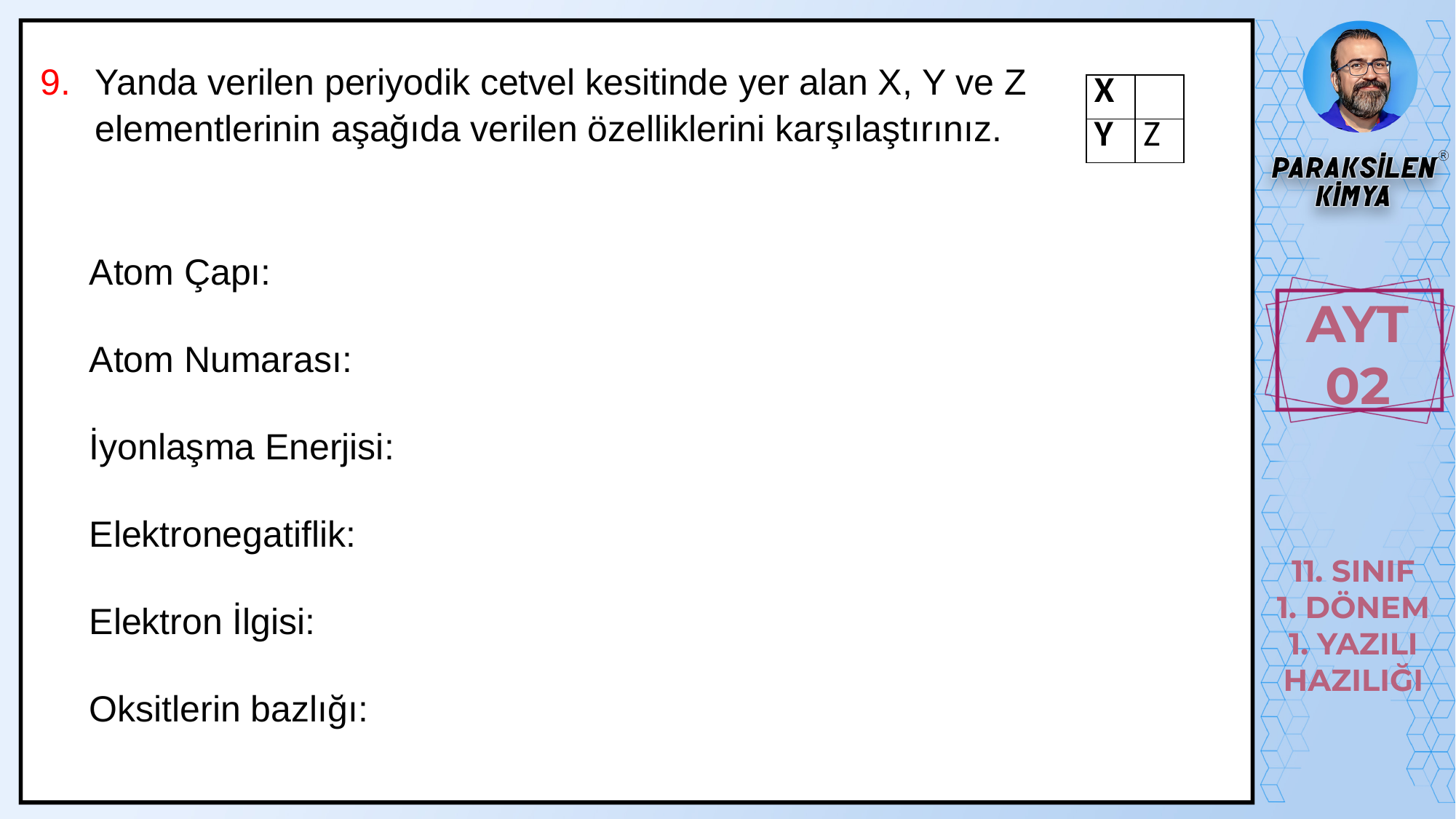

Yanda verilen periyodik cetvel kesitinde yer alan X, Y ve Z elementlerinin aşağıda verilen özelliklerini karşılaştırınız.

Atom Çapı:
Atom Numarası:
İyonlaşma Enerjisi:
Elektronegatiflik:
Elektron İlgisi:
Oksitlerin bazlığı:

| X |  |
| --- | --- |
| Y | Z |
AYT
02
11. SINIF
1. DÖNEM
1. YAZILI
HAZILIĞI